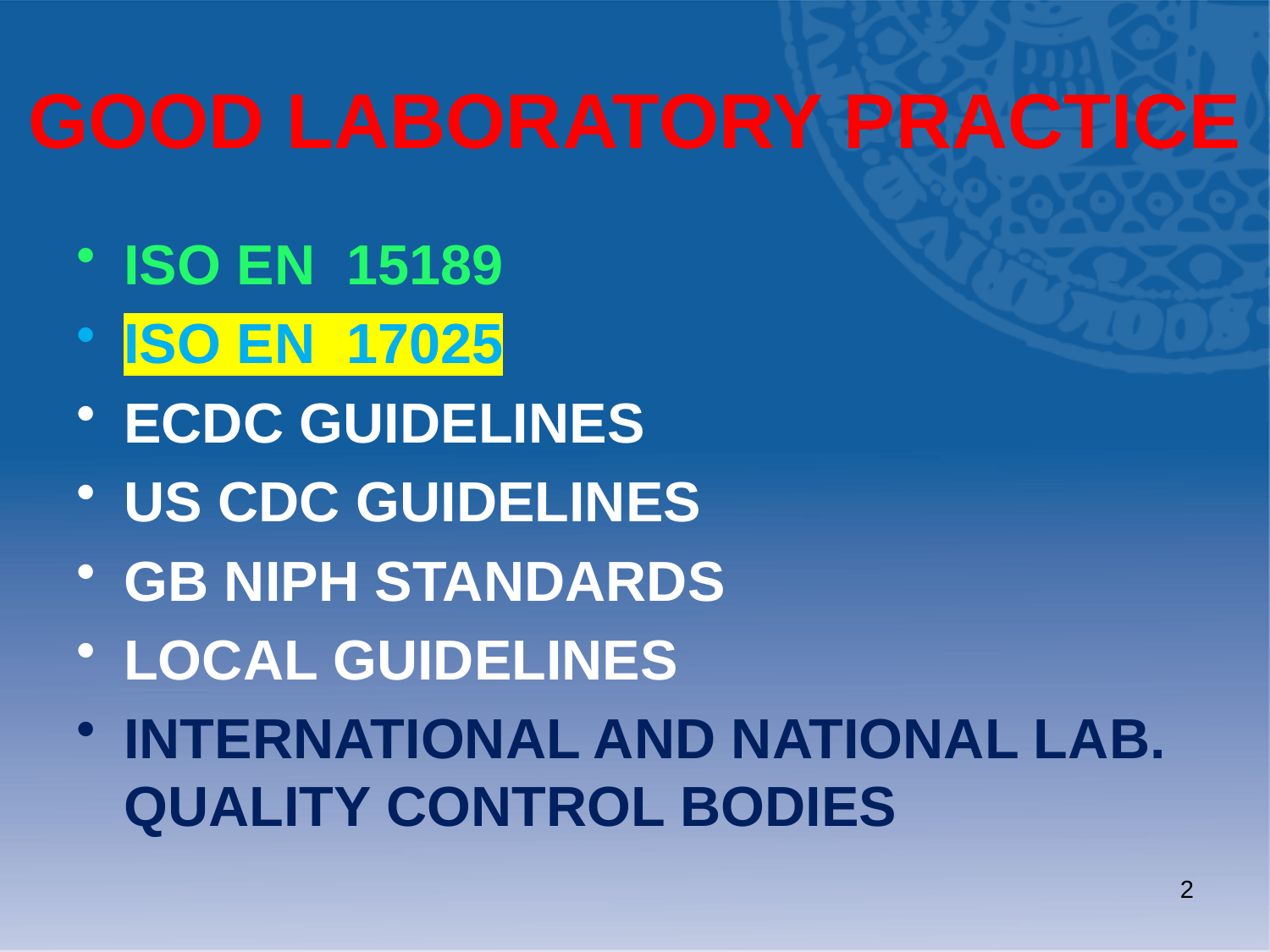

# GOOD LABORATORY PRACTICE
ISO EN  15189
ISO EN  17025
ECDC GUIDELINES
US CDC GUIDELINES
GB NIPH STANDARDS
LOCAL GUIDELINES
INTERNATIONAL AND NATIONAL LAB. QUALITY CONTROL BODIES
2